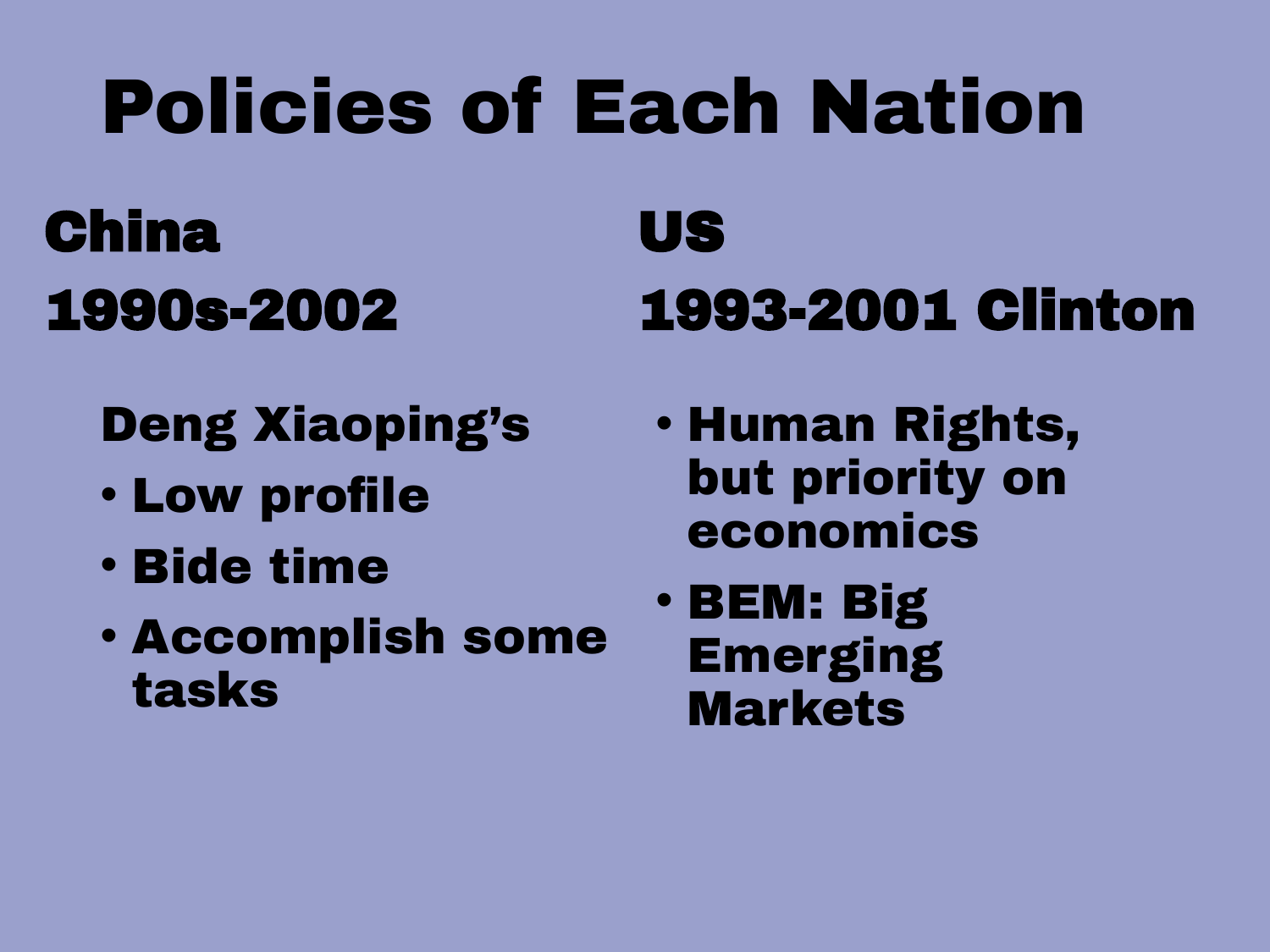

# Policies of Each Nation
China
1990s-2002
US
1993-2001 Clinton
Deng Xiaoping’s
Low profile
Bide time
Accomplish some tasks
Human Rights, but priority on economics
BEM: Big Emerging Markets